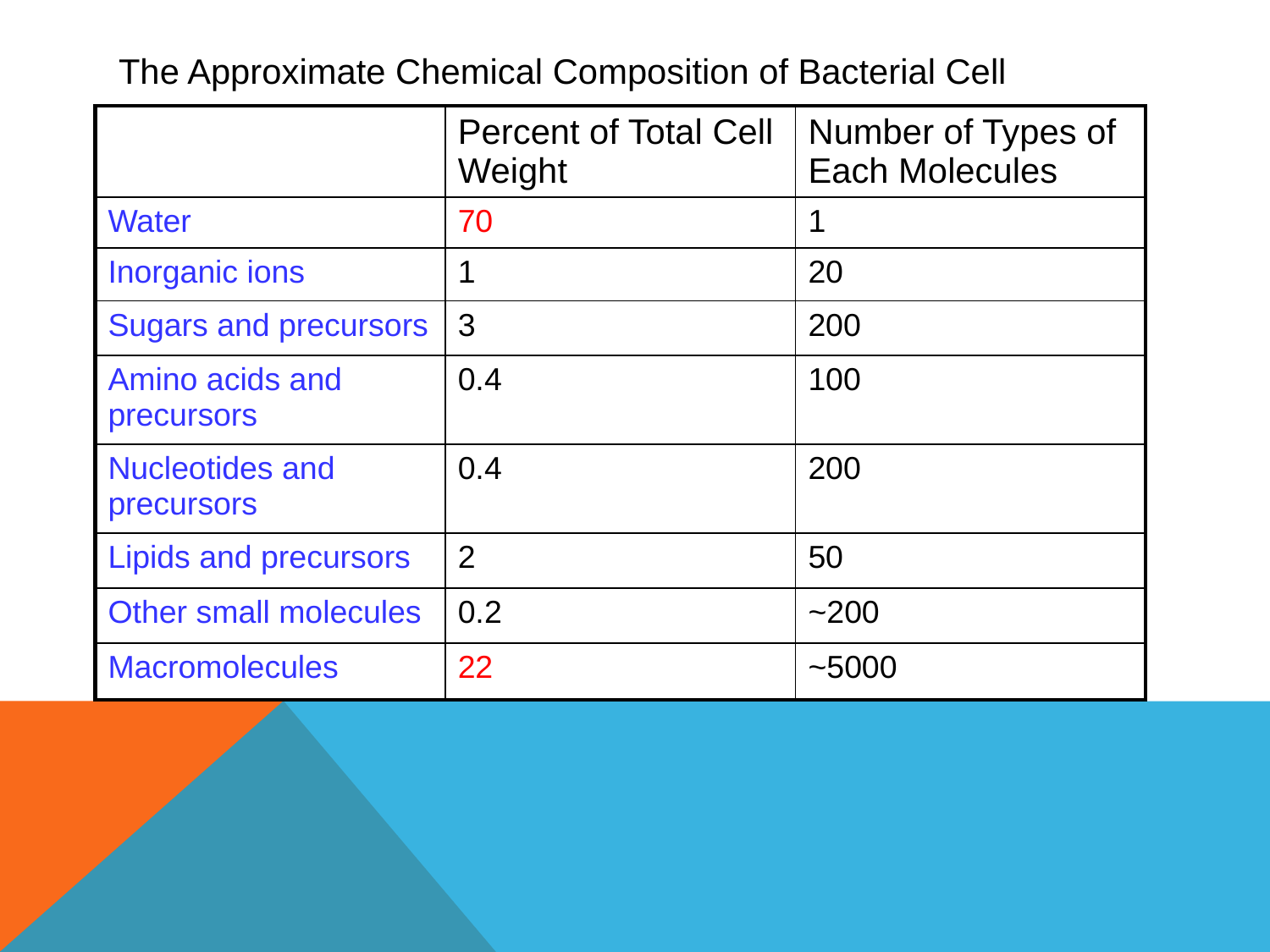

The Approximate Chemical Composition of Bacterial Cell
|  | Percent of Total Cell Weight | Number of Types of Each Molecules |
| --- | --- | --- |
| Water | 70 | 1 |
| Inorganic ions | 1 | 20 |
| Sugars and precursors | 3 | 200 |
| Amino acids and precursors | 0.4 | 100 |
| Nucleotides and precursors | 0.4 | 200 |
| Lipids and precursors | 2 | 50 |
| Other small molecules | 0.2 | ~200 |
| Macromolecules | 22 | ~5000 |